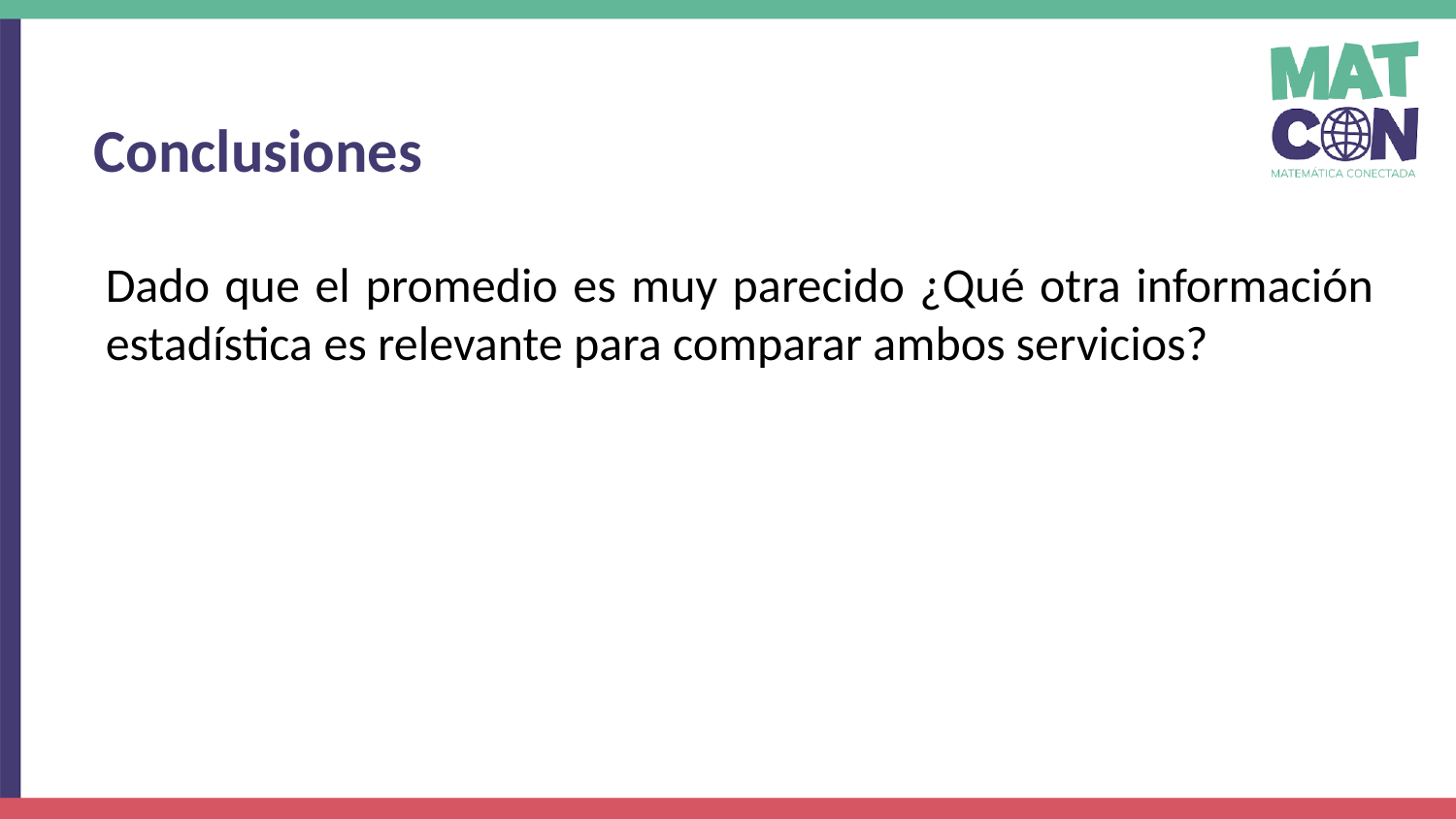

Conclusiones
Dado que el promedio es muy parecido ¿Qué otra información estadística es relevante para comparar ambos servicios?